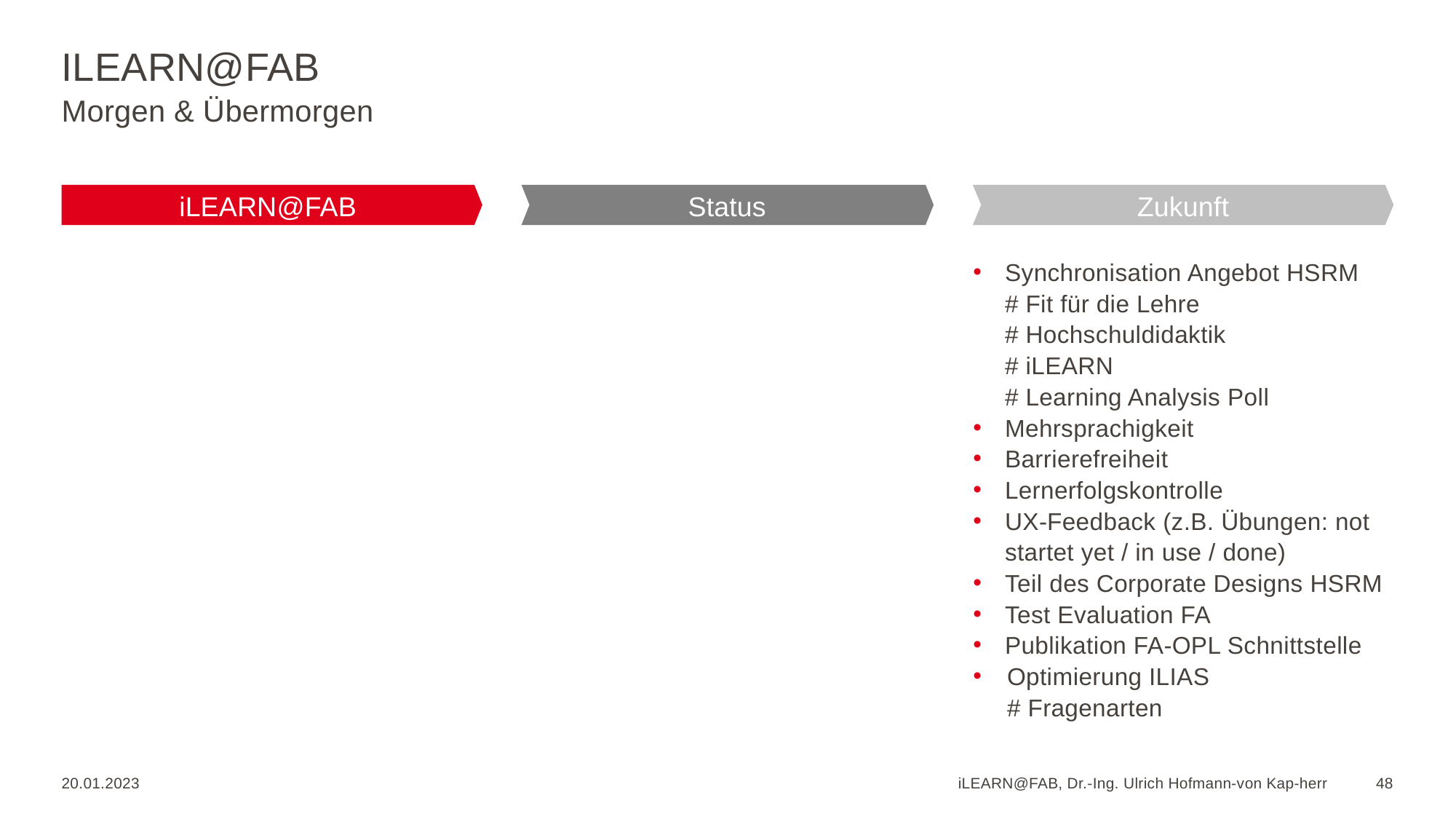

# iLEARN@FAB
Morgen & Übermorgen
iLEARN@FAB
Status
Zukunft

Synchronisation Angebot HSRM
# Fit für die Lehre
# Hochschuldidaktik
# iLEARN
# Learning Analysis Poll
Mehrsprachigkeit
Barrierefreiheit
Lernerfolgskontrolle
UX-Feedback (z.B. Übungen: not startet yet / in use / done)
Teil des Corporate Designs HSRM
Test Evaluation FA
Publikation FA-OPL Schnittstelle
Optimierung ILIAS
# Fragenarten

20.01.2023
iLEARN@FAB, Dr.-Ing. Ulrich Hofmann-von Kap-herr
48